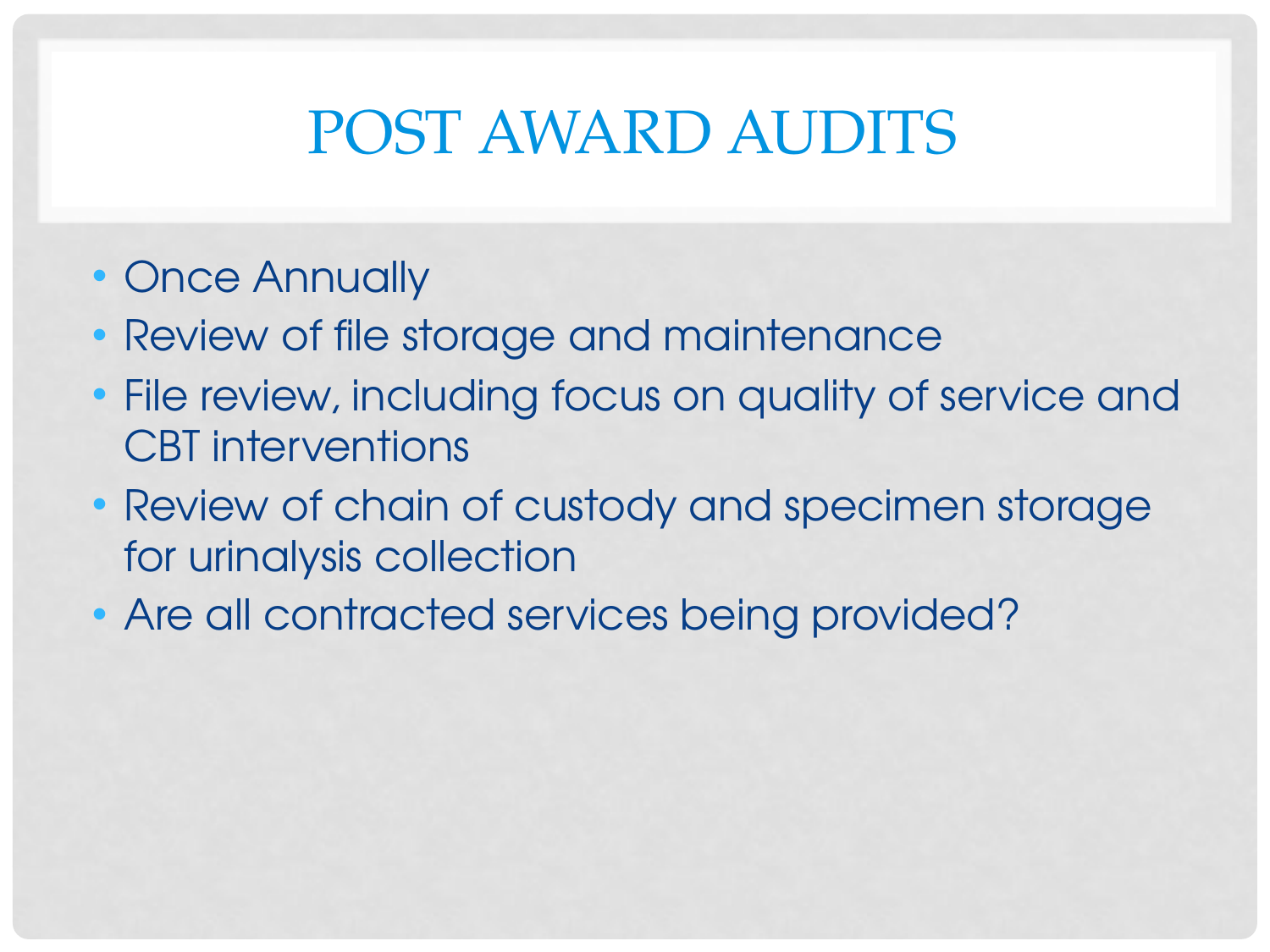

# Post award audits
Once Annually
Review of file storage and maintenance
File review, including focus on quality of service and CBT interventions
Review of chain of custody and specimen storage for urinalysis collection
Are all contracted services being provided?